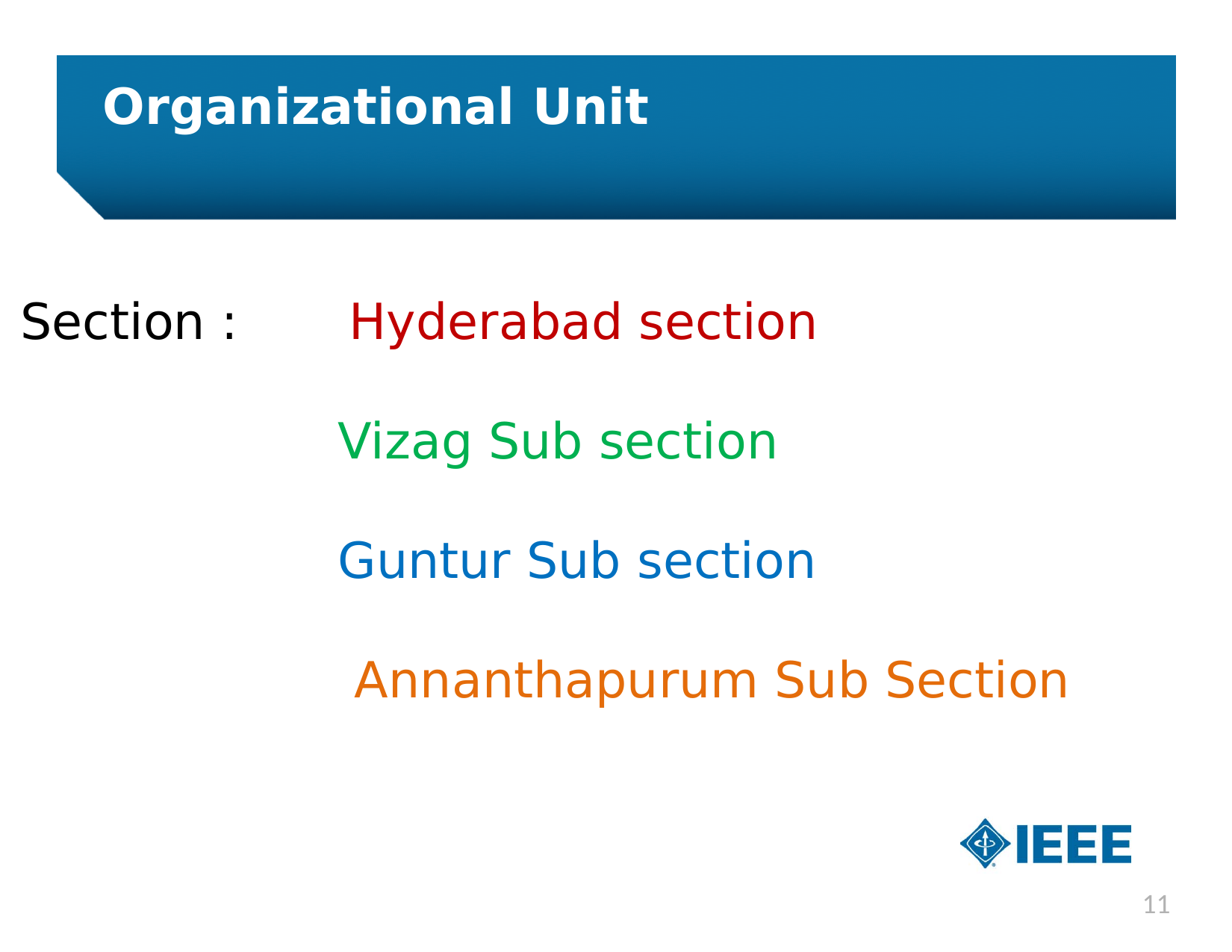

# Organizational Unit
Section :       Hyderabad section

                    Vizag Sub section

                    Guntur Sub section

	              Annanthapurum Sub Section

11